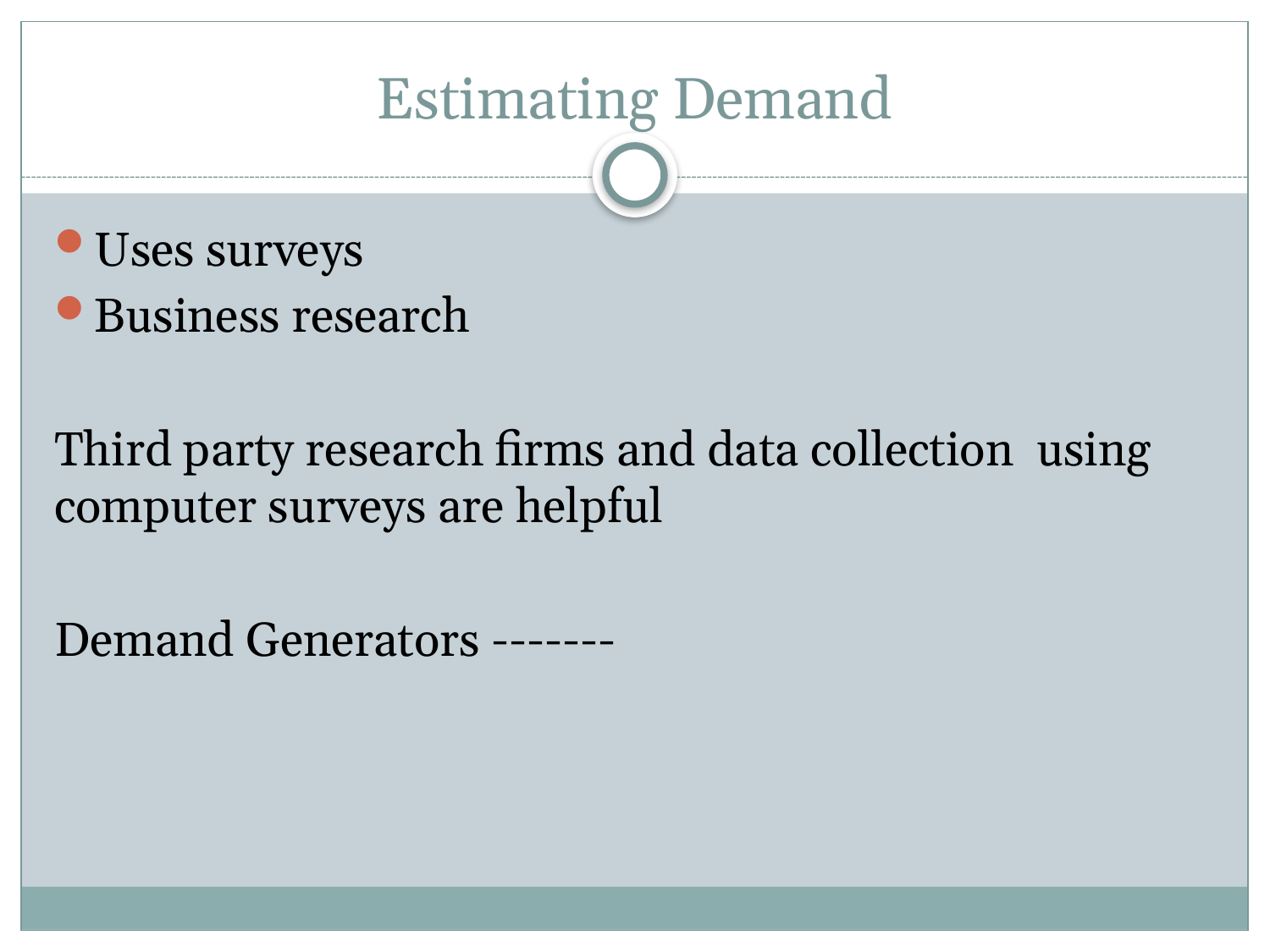

# Estimating Demand
Uses surveys
Business research

Third party research firms and data collection  using computer surveys are helpful

Demand Generators -------